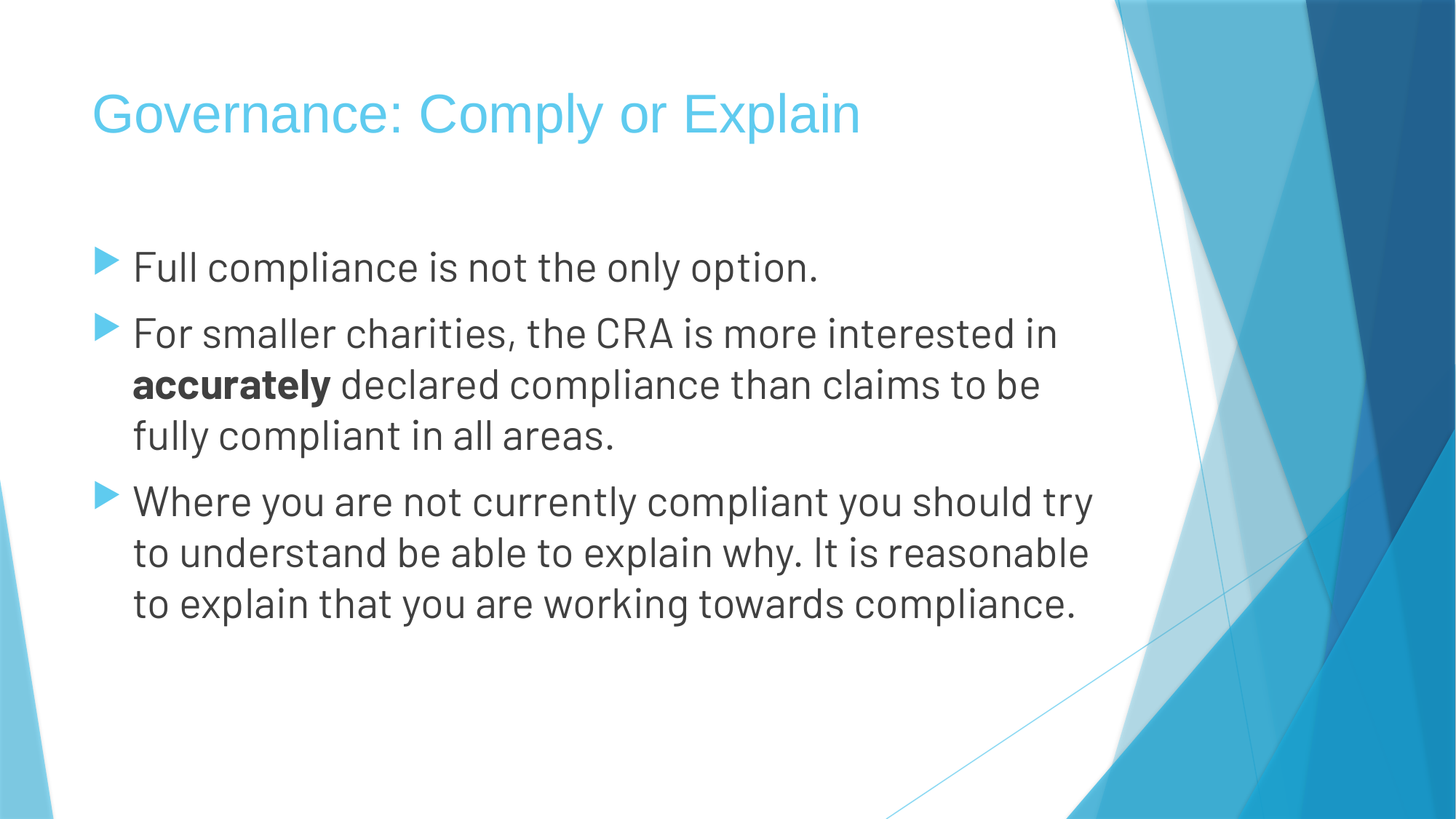

# Governance: Comply or Explain
Full compliance is not the only option.
For smaller charities, the CRA is more interested in accurately declared compliance than claims to be fully compliant in all areas.
Where you are not currently compliant you should try to understand be able to explain why. It is reasonable to explain that you are working towards compliance.